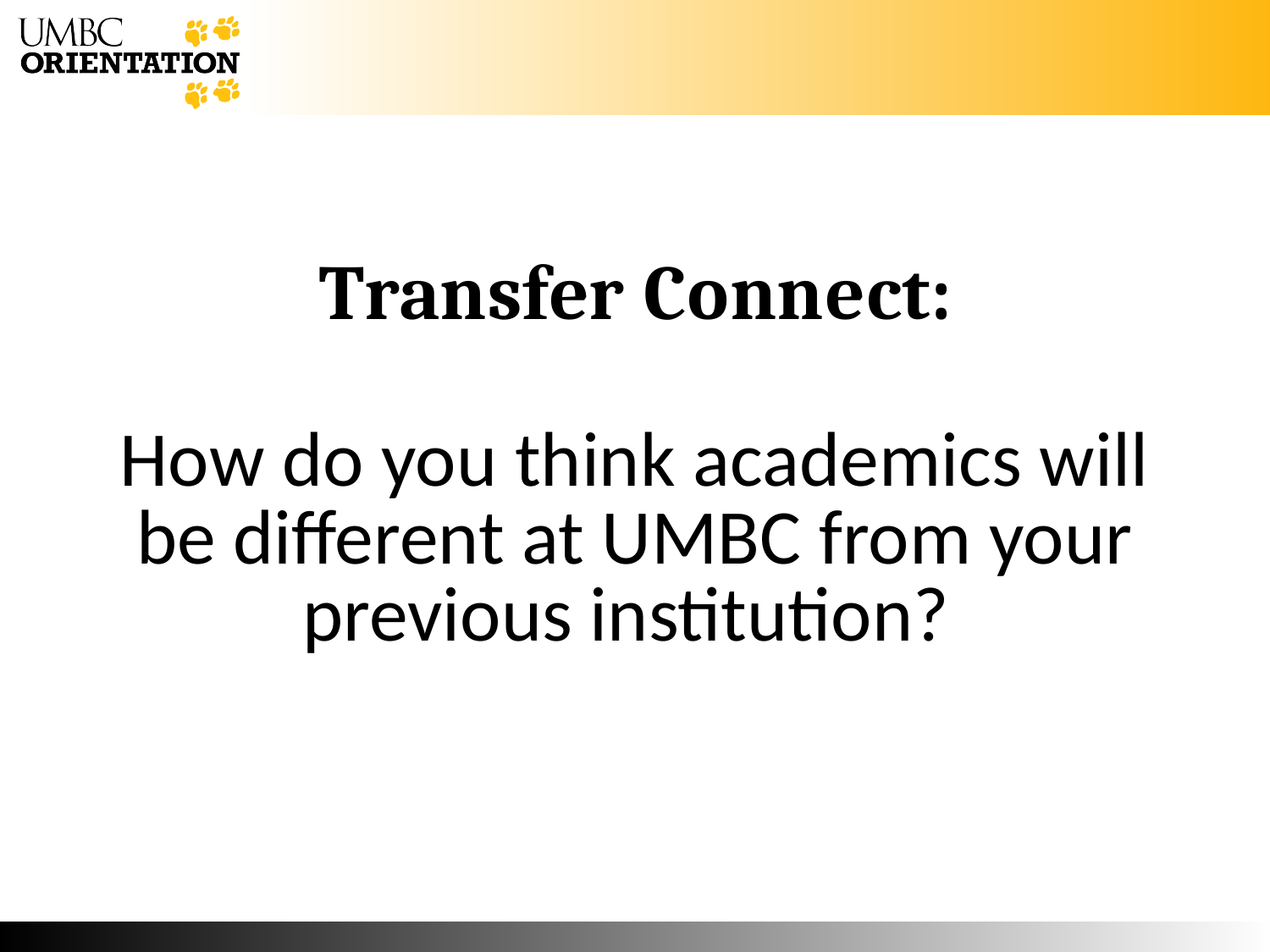

# Transfer Connect: How do you think academics will be different at UMBC from your previous institution?